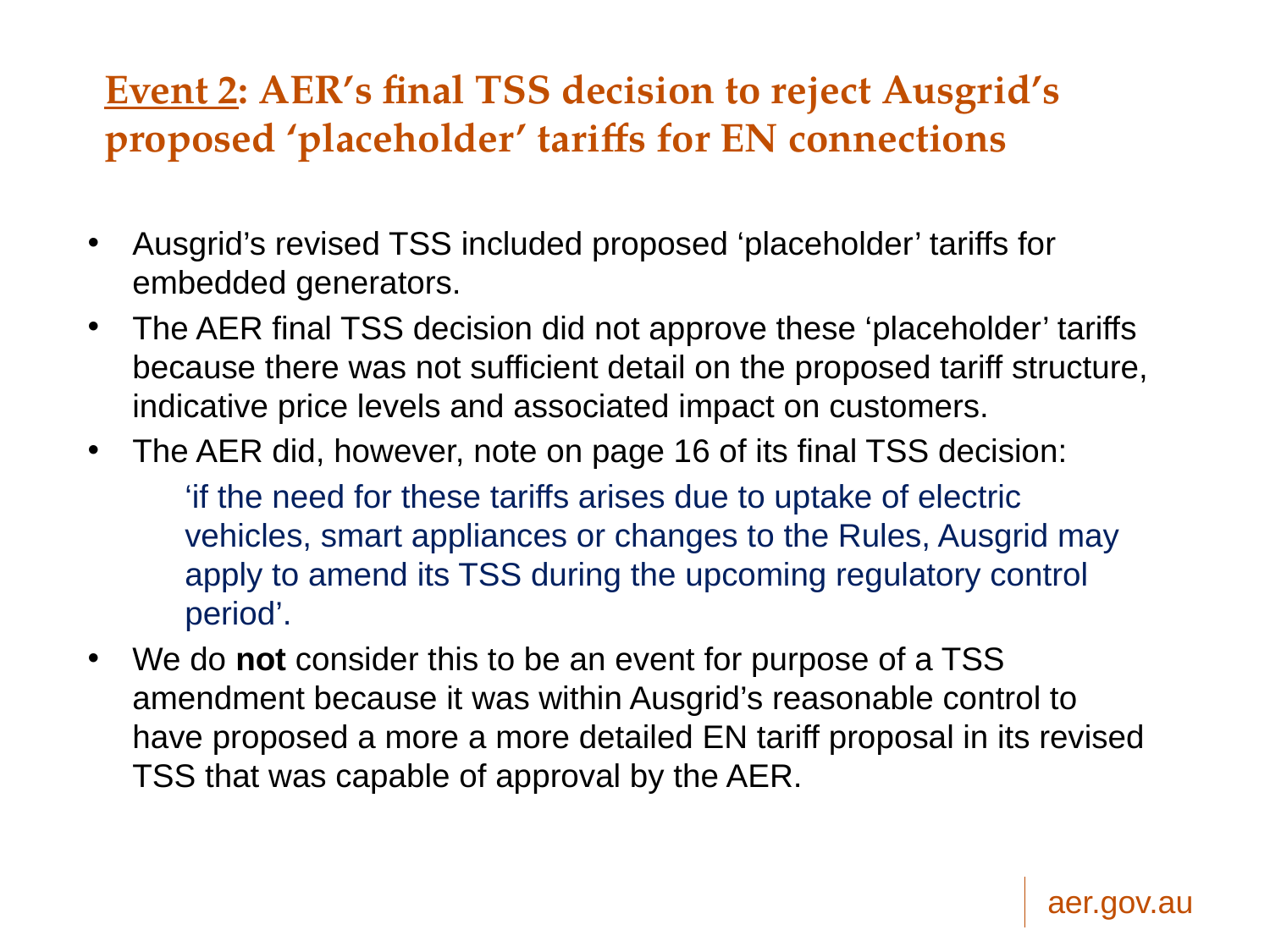

16
# Event 2: AER’s final TSS decision to reject Ausgrid’s proposed ‘placeholder’ tariffs for EN connections
Ausgrid’s revised TSS included proposed ‘placeholder’ tariffs for embedded generators.
The AER final TSS decision did not approve these ‘placeholder’ tariffs because there was not sufficient detail on the proposed tariff structure, indicative price levels and associated impact on customers.
The AER did, however, note on page 16 of its final TSS decision:
‘if the need for these tariffs arises due to uptake of electric vehicles, smart appliances or changes to the Rules, Ausgrid may apply to amend its TSS during the upcoming regulatory control period’.
We do not consider this to be an event for purpose of a TSS amendment because it was within Ausgrid’s reasonable control to have proposed a more a more detailed EN tariff proposal in its revised TSS that was capable of approval by the AER.